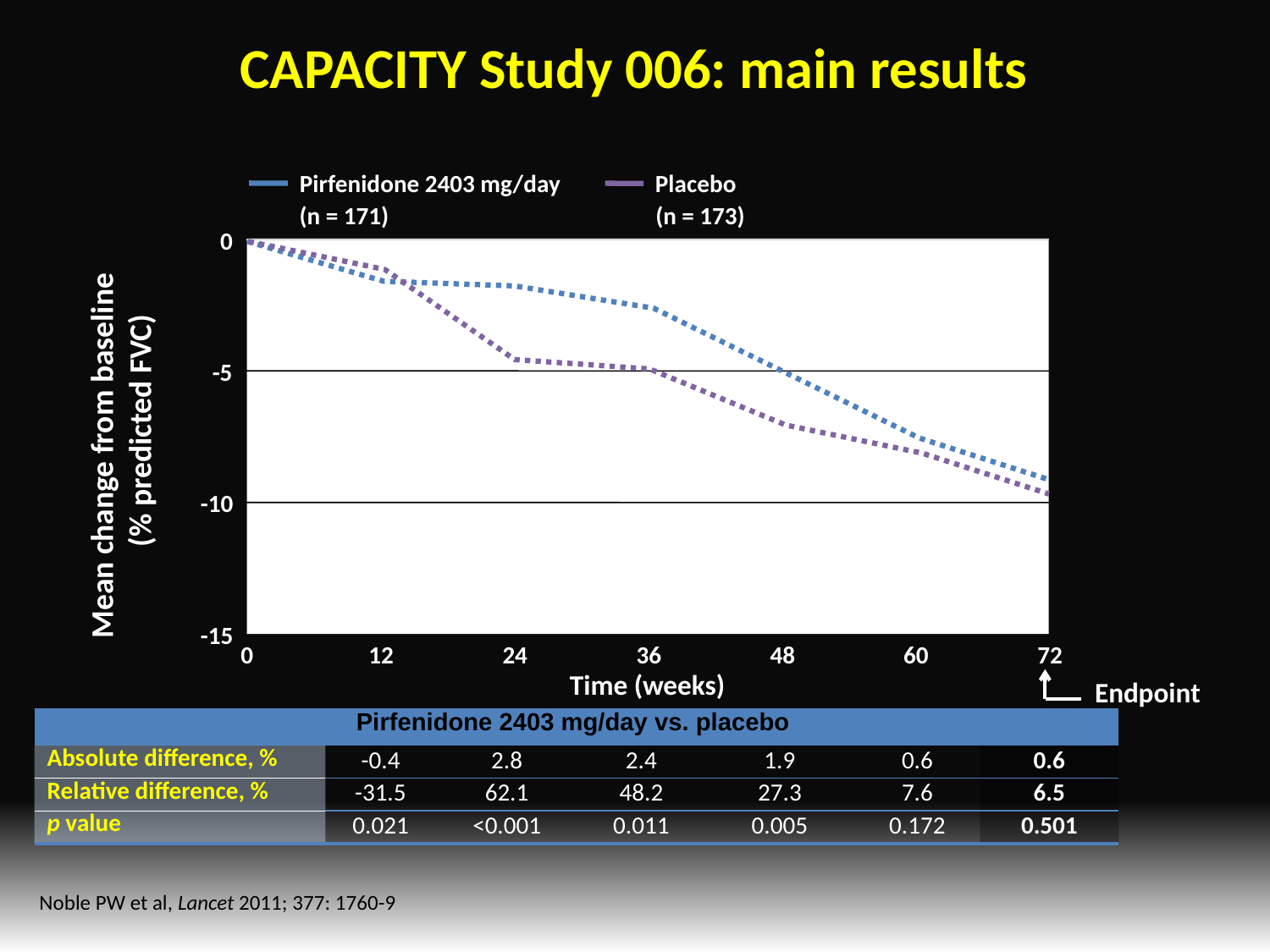

CAPACITY Study 006: main results
Pirfenidone 2403 mg/day
Placebo

(n = 171)
(n = 173)
0
-5
-10
-15

Mean change from baseline
(% predicted FVC)

0
12
24
36
48
60
72
Time (weeks)
Endpoint
| Pirfenidone 2403 mg/day vs. placebo |  |  |  |  |  |  |
| --- | --- | --- | --- | --- | --- | --- |
| Absolute difference, % | -0.4 | 2.8 | 2.4 | 1.9 | 0.6 | 0.6 |
| Relative difference, % | -31.5 | 62.1 | 48.2 | 27.3 | 7.6 | 6.5 |
| p value | 0.021 | <0.001 | 0.011 | 0.005 | 0.172 | 0.501 |
Noble PW et al, Lancet 2011; 377: 1760-9